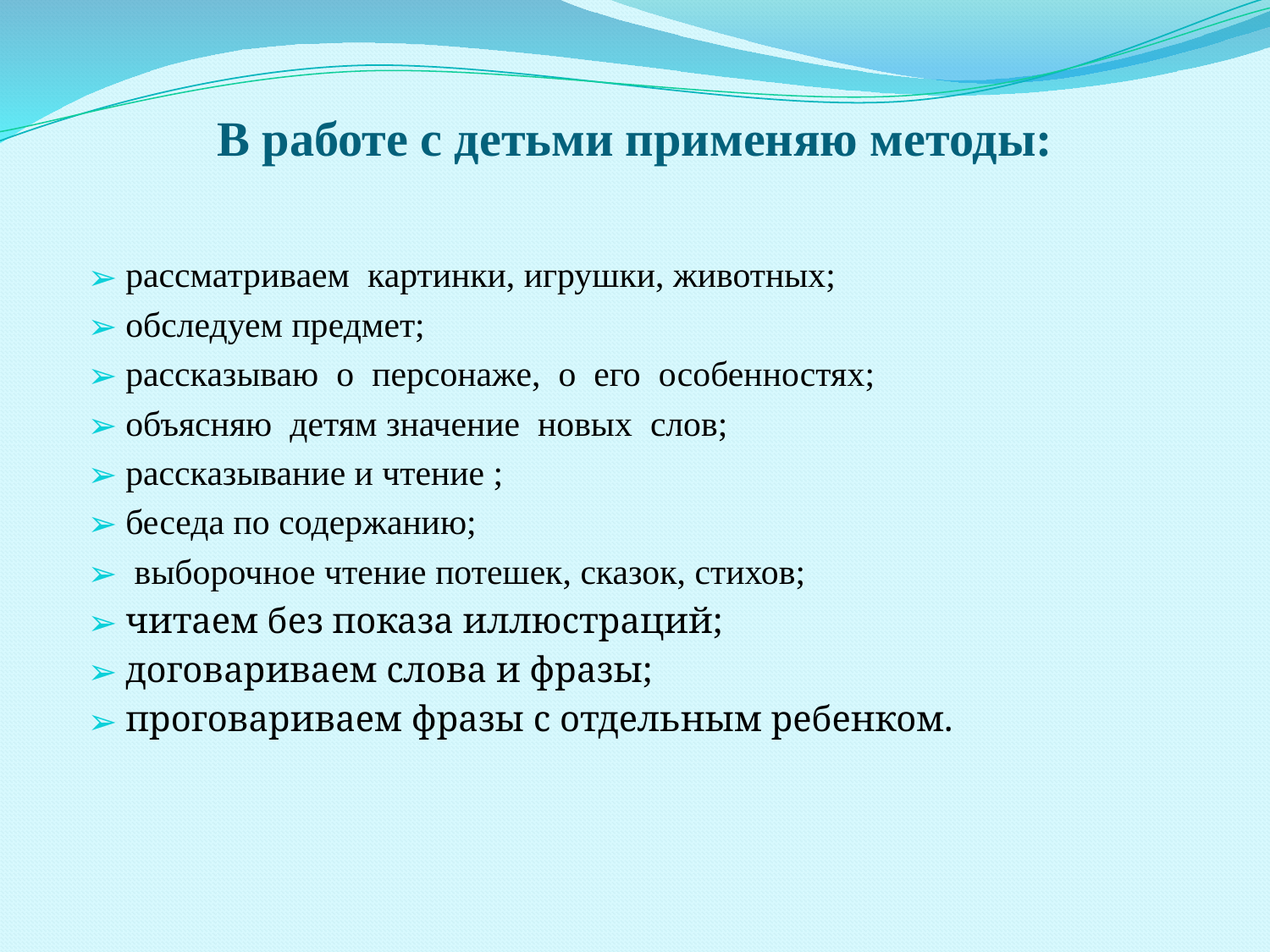

# В работе с детьми применяю методы:
рассматриваем  картинки, игрушки, животных;
обследуем предмет;
рассказываю  о  персонаже,  о  его  особенностях;
объясняю  детям значение  новых  слов;
рассказывание и чтение ;
беседа по содержанию;
 выборочное чтение потешек, сказок, стихов;
читаем без показа иллюстраций;
договариваем слова и фразы;
проговариваем фразы с отдельным ребенком.